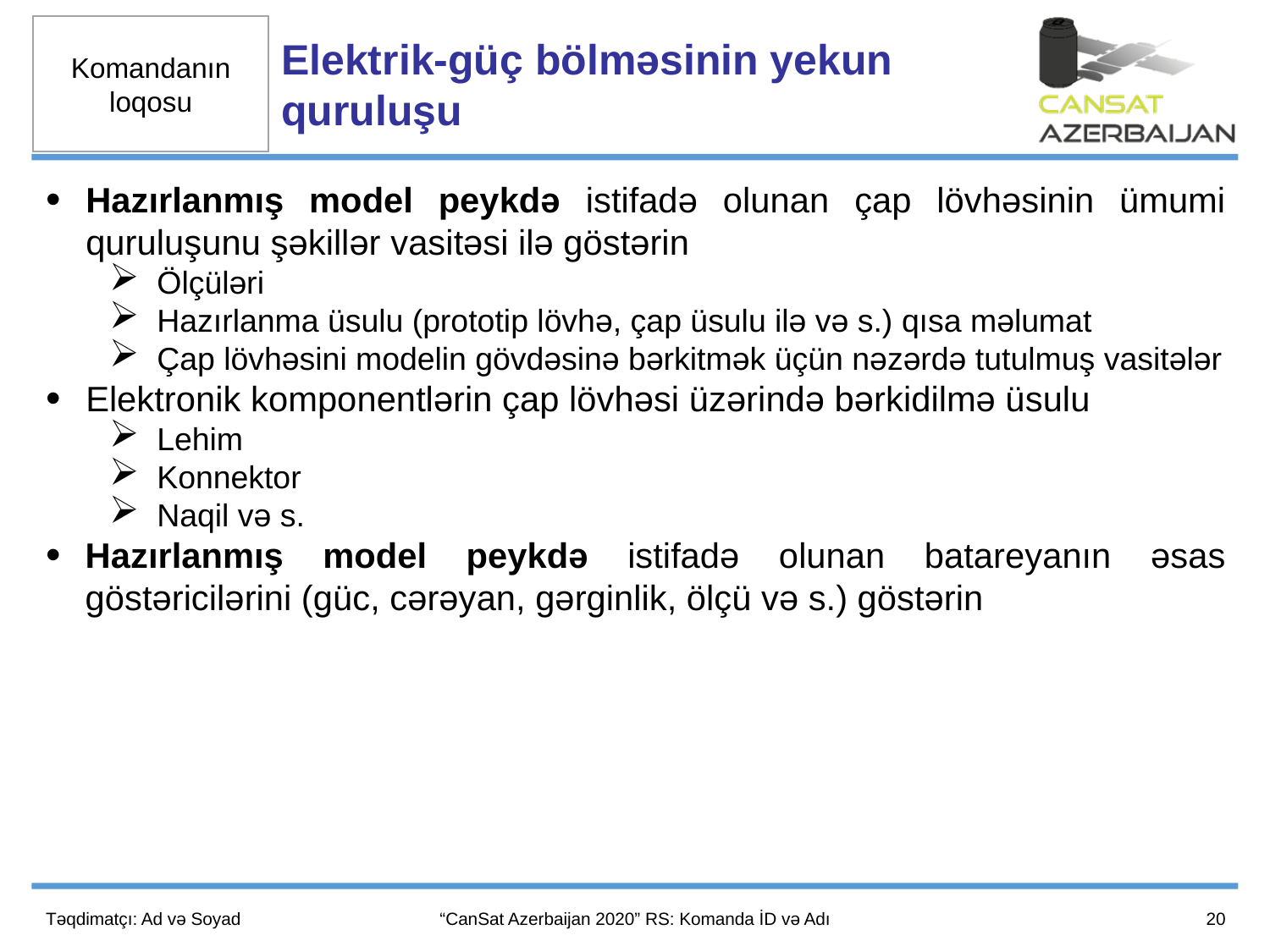

Elektrik-güç bölməsinin yekun quruluşu
Hazırlanmış model peykdə istifadə olunan çap lövhəsinin ümumi quruluşunu şəkillər vasitəsi ilə göstərin
Ölçüləri
Hazırlanma üsulu (prototip lövhə, çap üsulu ilə və s.) qısa məlumat
Çap lövhəsini modelin gövdəsinə bərkitmək üçün nəzərdə tutulmuş vasitələr
Elektronik komponentlərin çap lövhəsi üzərində bərkidilmə üsulu
Lehim
Konnektor
Naqil və s.
Hazırlanmış model peykdə istifadə olunan batareyanın əsas göstəricilərini (güc, cərəyan, gərginlik, ölçü və s.) göstərin

20
Təqdimatçı: Ad və Soyad
“CanSat Azerbaijan 2020” RS: Komanda İD və Adı